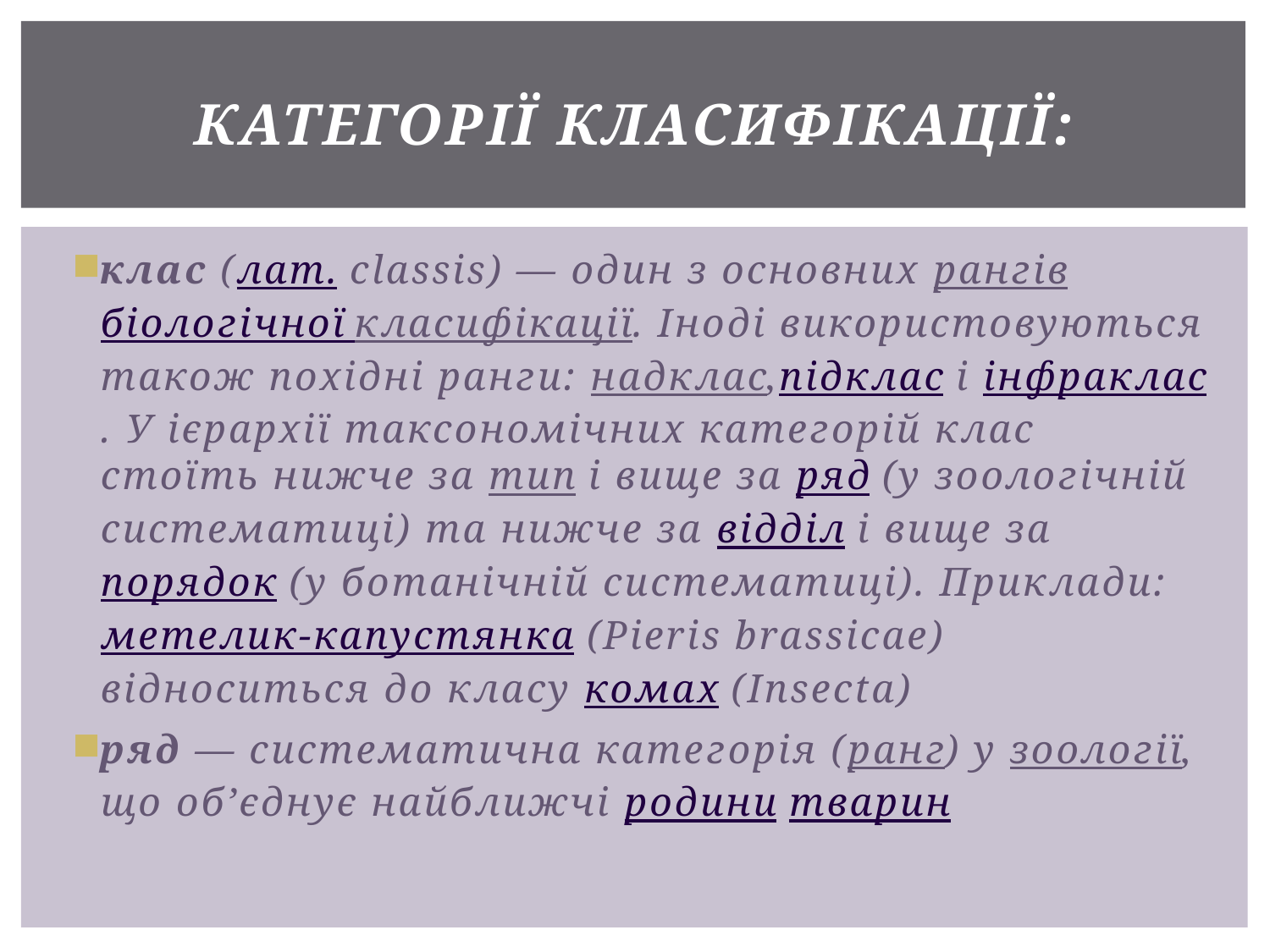

# Категорії класифікації:
клас (лат. classis) — один з основних рангів біологічної класифікації. Іноді використовуються також похідні ранги: надклас,підклас і інфраклас. У ієрархії таксономічних категорій клас стоїть нижче за тип і вище за ряд (у зоологічній систематиці) та нижче за відділ і вище за порядок (у ботанічній систематиці). Приклади: метелик-капустянка (Pieris brassicae) відноситься до класу комах (Insecta)
ряд — систематична категорія (ранг) у зоології, що об’єднує найближчі родини тварин